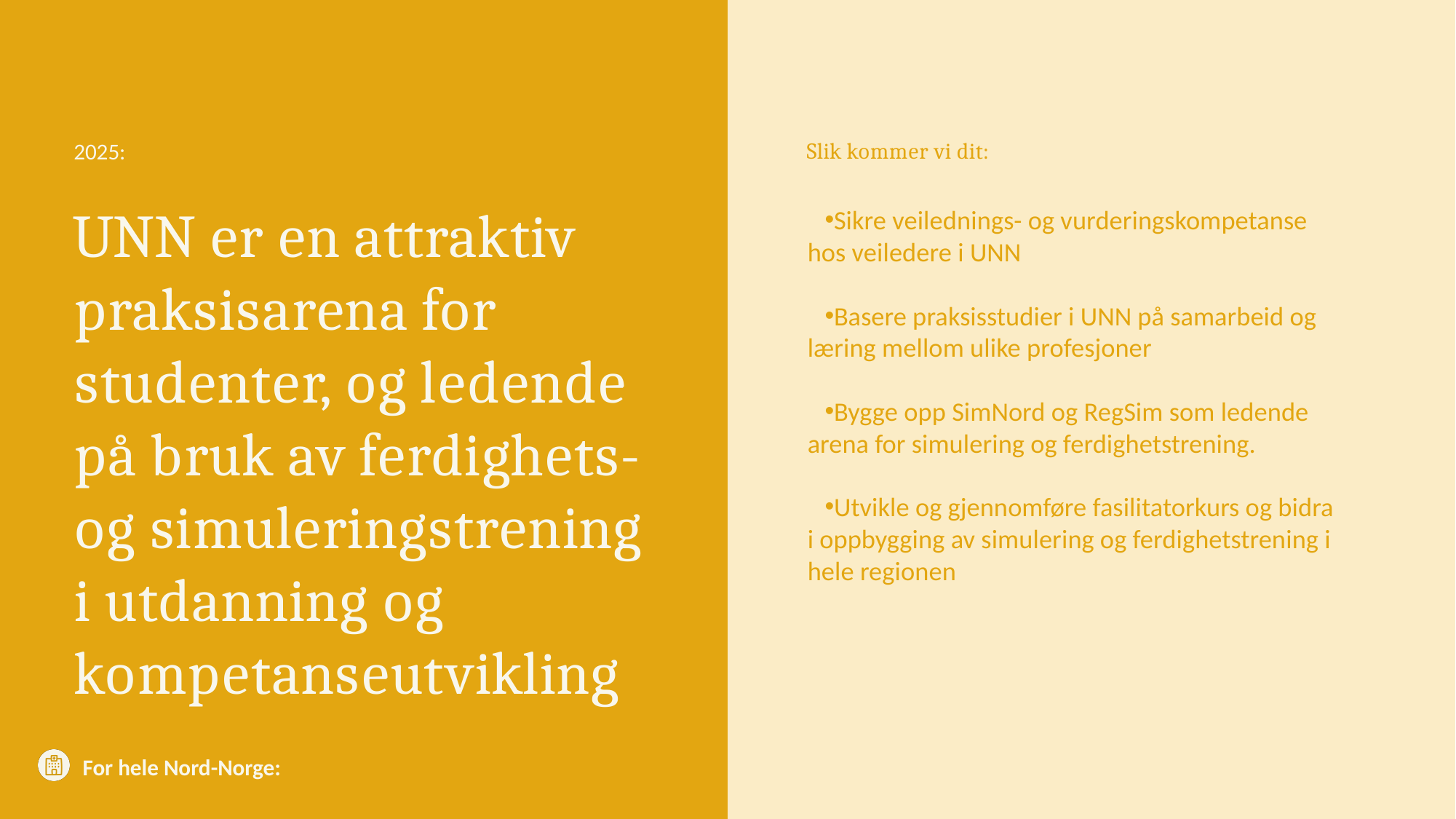

# UNN er en attraktiv praksisarena for studenter, og ledende på bruk av ferdighets- og simuleringstrening i utdanning og kompetanseutvikling
Sikre veilednings- og vurderingskompetanse hos veiledere i UNN
Basere praksisstudier i UNN på samarbeid og læring mellom ulike profesjoner
Bygge opp SimNord og RegSim som ledende arena for simulering og ferdighetstrening.
Utvikle og gjennomføre fasilitatorkurs og bidra i oppbygging av simulering og ferdighetstrening i hele regionen